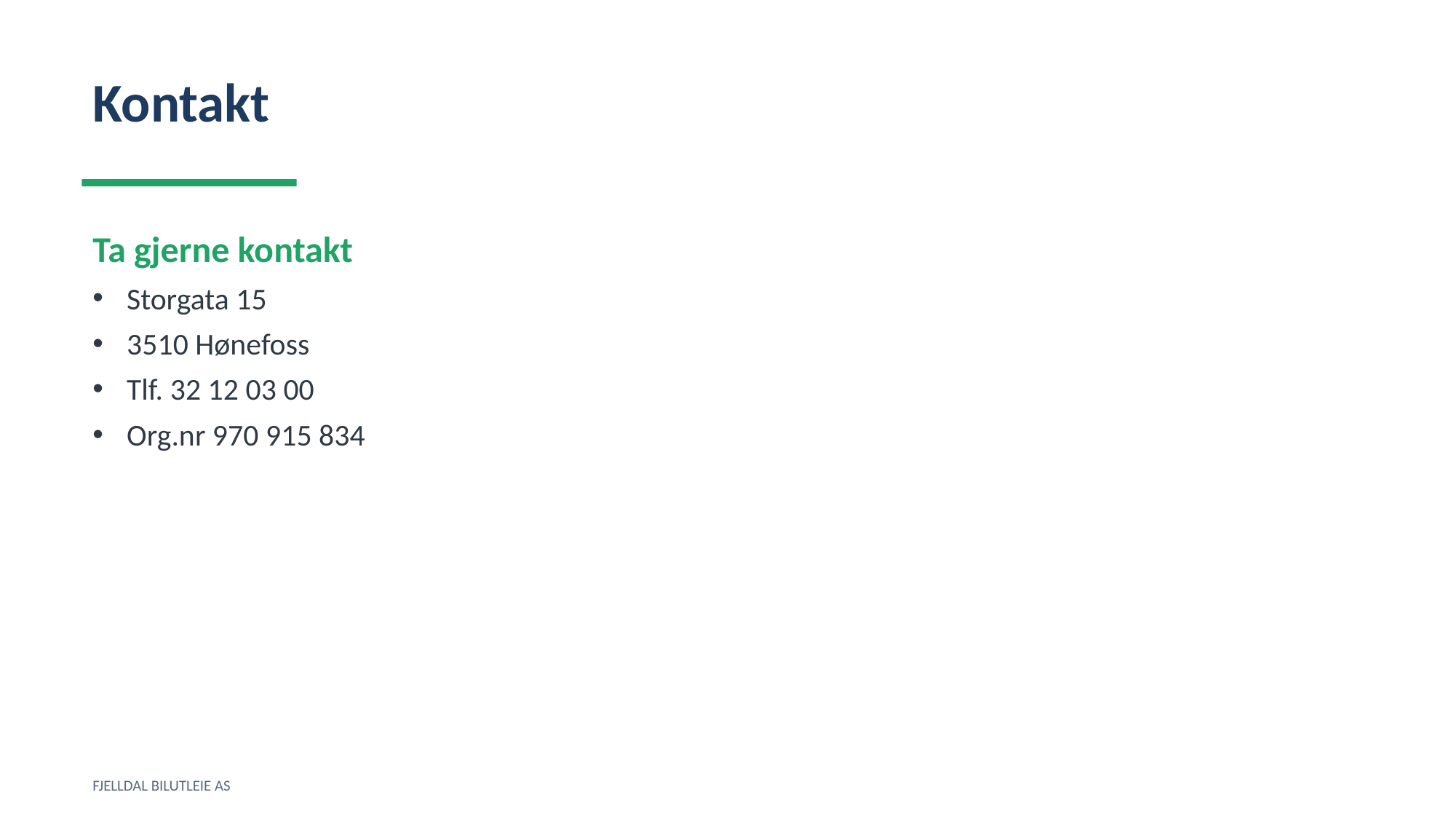

Kontakt

Ta gjerne kontakt
Storgata 15
3510 Hønefoss
Tlf. 32 12 03 00
Org.nr 970 915 834
FJELLDAL BILUTLEIE AS